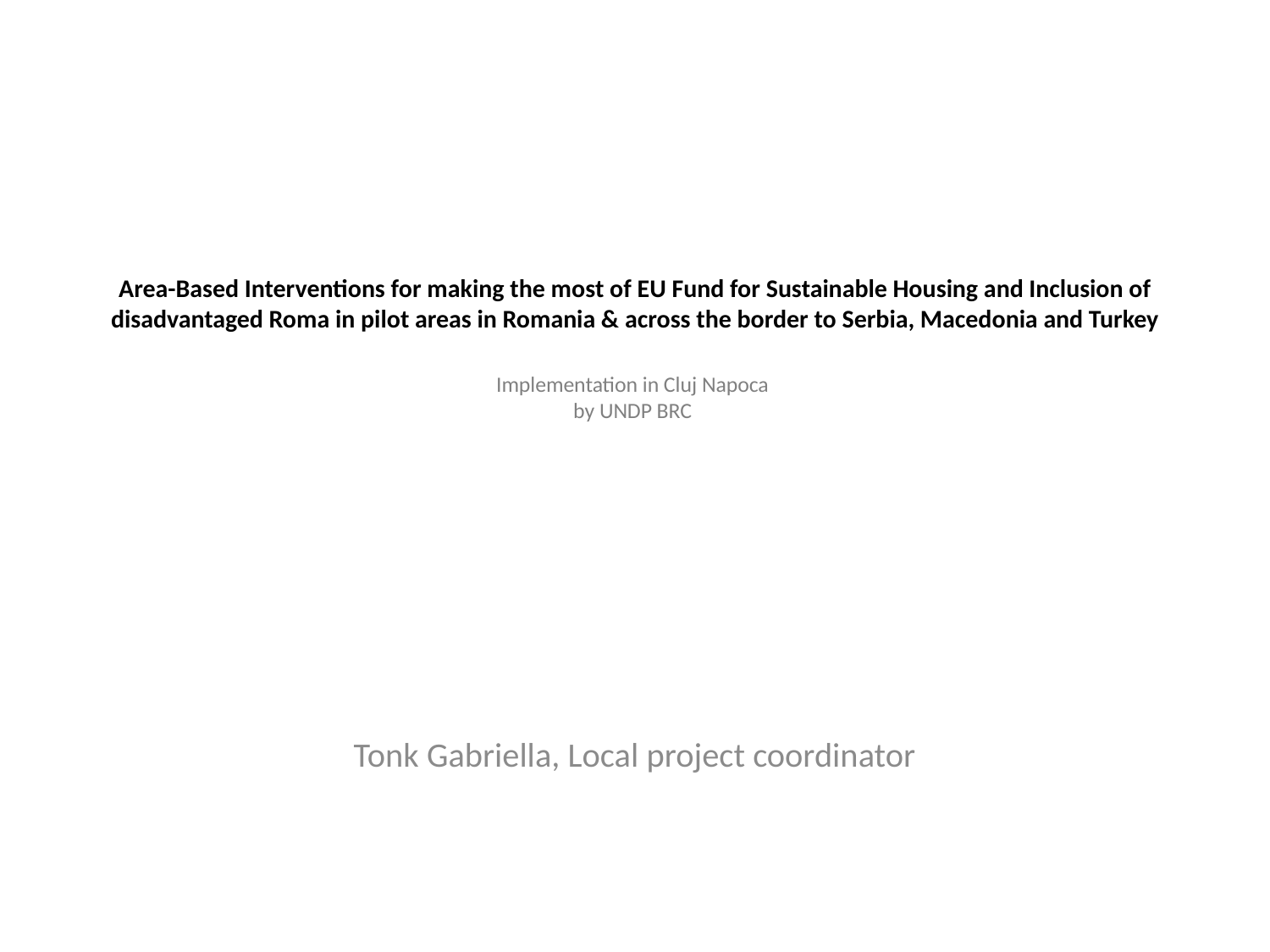

# Area-Based Interventions for making the most of EU Fund for Sustainable Housing and Inclusion of disadvantaged Roma in pilot areas in Romania & across the border to Serbia, Macedonia and Turkey Implementation in Cluj Napoca by UNDP BRC

Tonk Gabriella, Local project coordinator